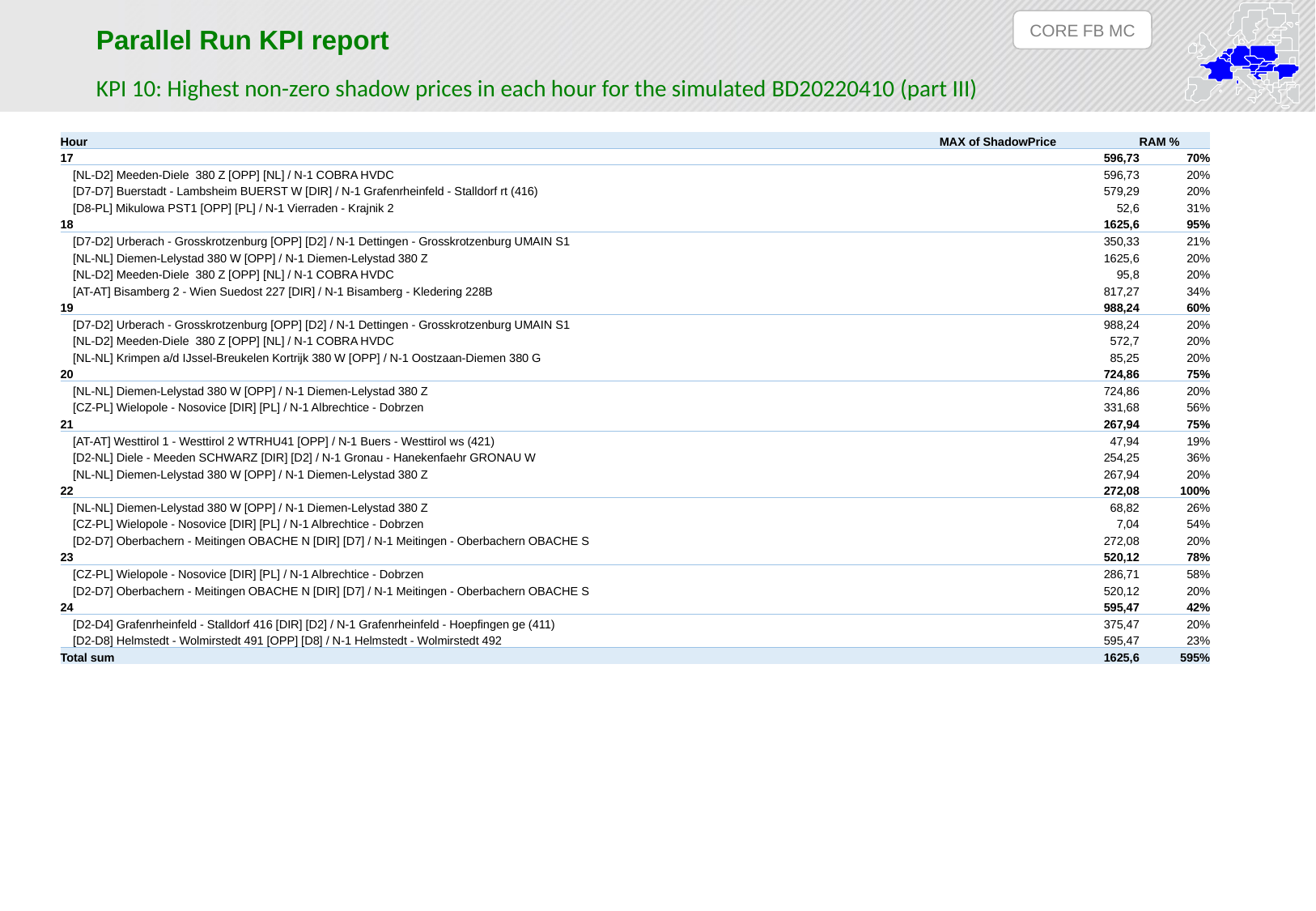

CORE FB MC
Parallel Run KPI report
KPI 10: Highest non-zero shadow prices in each hour for the simulated BD20220410 (part III)
| Hour | MAX of ShadowPrice | RAM % |
| --- | --- | --- |
| 17 | 596,73 | 70% |
| [NL-D2] Meeden-Diele 380 Z [OPP] [NL] / N-1 COBRA HVDC | 596,73 | 20% |
| [D7-D7] Buerstadt - Lambsheim BUERST W [DIR] / N-1 Grafenrheinfeld - Stalldorf rt (416) | 579,29 | 20% |
| [D8-PL] Mikulowa PST1 [OPP] [PL] / N-1 Vierraden - Krajnik 2 | 52,6 | 31% |
| 18 | 1625,6 | 95% |
| [D7-D2] Urberach - Grosskrotzenburg [OPP] [D2] / N-1 Dettingen - Grosskrotzenburg UMAIN S1 | 350,33 | 21% |
| [NL-NL] Diemen-Lelystad 380 W [OPP] / N-1 Diemen-Lelystad 380 Z | 1625,6 | 20% |
| [NL-D2] Meeden-Diele 380 Z [OPP] [NL] / N-1 COBRA HVDC | 95,8 | 20% |
| [AT-AT] Bisamberg 2 - Wien Suedost 227 [DIR] / N-1 Bisamberg - Kledering 228B | 817,27 | 34% |
| 19 | 988,24 | 60% |
| [D7-D2] Urberach - Grosskrotzenburg [OPP] [D2] / N-1 Dettingen - Grosskrotzenburg UMAIN S1 | 988,24 | 20% |
| [NL-D2] Meeden-Diele 380 Z [OPP] [NL] / N-1 COBRA HVDC | 572,7 | 20% |
| [NL-NL] Krimpen a/d IJssel-Breukelen Kortrijk 380 W [OPP] / N-1 Oostzaan-Diemen 380 G | 85,25 | 20% |
| 20 | 724,86 | 75% |
| [NL-NL] Diemen-Lelystad 380 W [OPP] / N-1 Diemen-Lelystad 380 Z | 724,86 | 20% |
| [CZ-PL] Wielopole - Nosovice [DIR] [PL] / N-1 Albrechtice - Dobrzen | 331,68 | 56% |
| 21 | 267,94 | 75% |
| [AT-AT] Westtirol 1 - Westtirol 2 WTRHU41 [OPP] / N-1 Buers - Westtirol ws (421) | 47,94 | 19% |
| [D2-NL] Diele - Meeden SCHWARZ [DIR] [D2] / N-1 Gronau - Hanekenfaehr GRONAU W | 254,25 | 36% |
| [NL-NL] Diemen-Lelystad 380 W [OPP] / N-1 Diemen-Lelystad 380 Z | 267,94 | 20% |
| 22 | 272,08 | 100% |
| [NL-NL] Diemen-Lelystad 380 W [OPP] / N-1 Diemen-Lelystad 380 Z | 68,82 | 26% |
| [CZ-PL] Wielopole - Nosovice [DIR] [PL] / N-1 Albrechtice - Dobrzen | 7,04 | 54% |
| [D2-D7] Oberbachern - Meitingen OBACHE N [DIR] [D7] / N-1 Meitingen - Oberbachern OBACHE S | 272,08 | 20% |
| 23 | 520,12 | 78% |
| [CZ-PL] Wielopole - Nosovice [DIR] [PL] / N-1 Albrechtice - Dobrzen | 286,71 | 58% |
| [D2-D7] Oberbachern - Meitingen OBACHE N [DIR] [D7] / N-1 Meitingen - Oberbachern OBACHE S | 520,12 | 20% |
| 24 | 595,47 | 42% |
| [D2-D4] Grafenrheinfeld - Stalldorf 416 [DIR] [D2] / N-1 Grafenrheinfeld - Hoepfingen ge (411) | 375,47 | 20% |
| [D2-D8] Helmstedt - Wolmirstedt 491 [OPP] [D8] / N-1 Helmstedt - Wolmirstedt 492 | 595,47 | 23% |
| Total sum | 1625,6 | 595% |